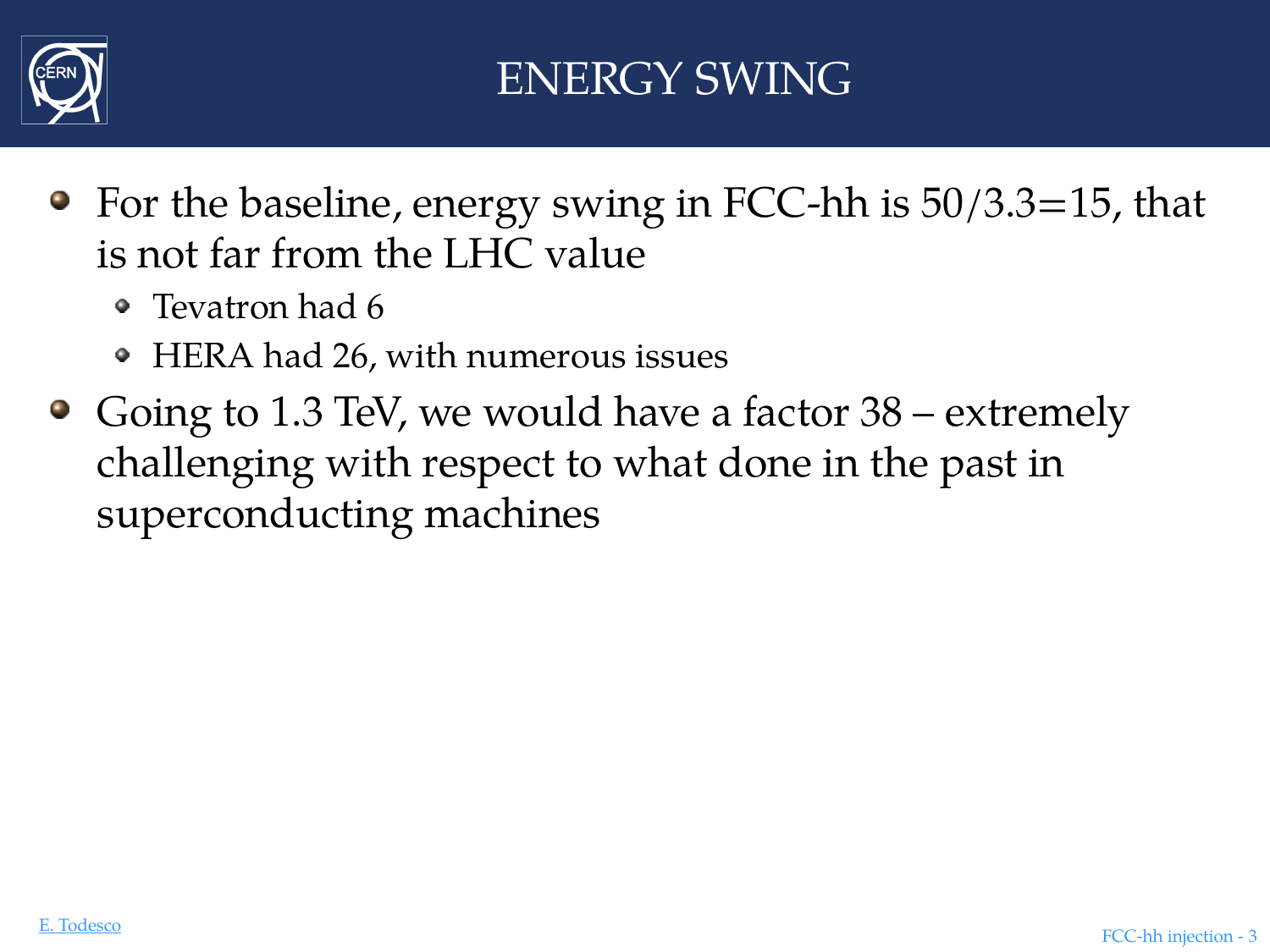

# ENERGY SWING
For the baseline, energy swing in FCC-hh is 50/3.3=15, that is not far from the LHC value
Tevatron had 6
HERA had 26, with numerous issues
Going to 1.3 TeV, we would have a factor 38 – extremely challenging with respect to what done in the past in superconducting machines
FCC-hh injection - 3